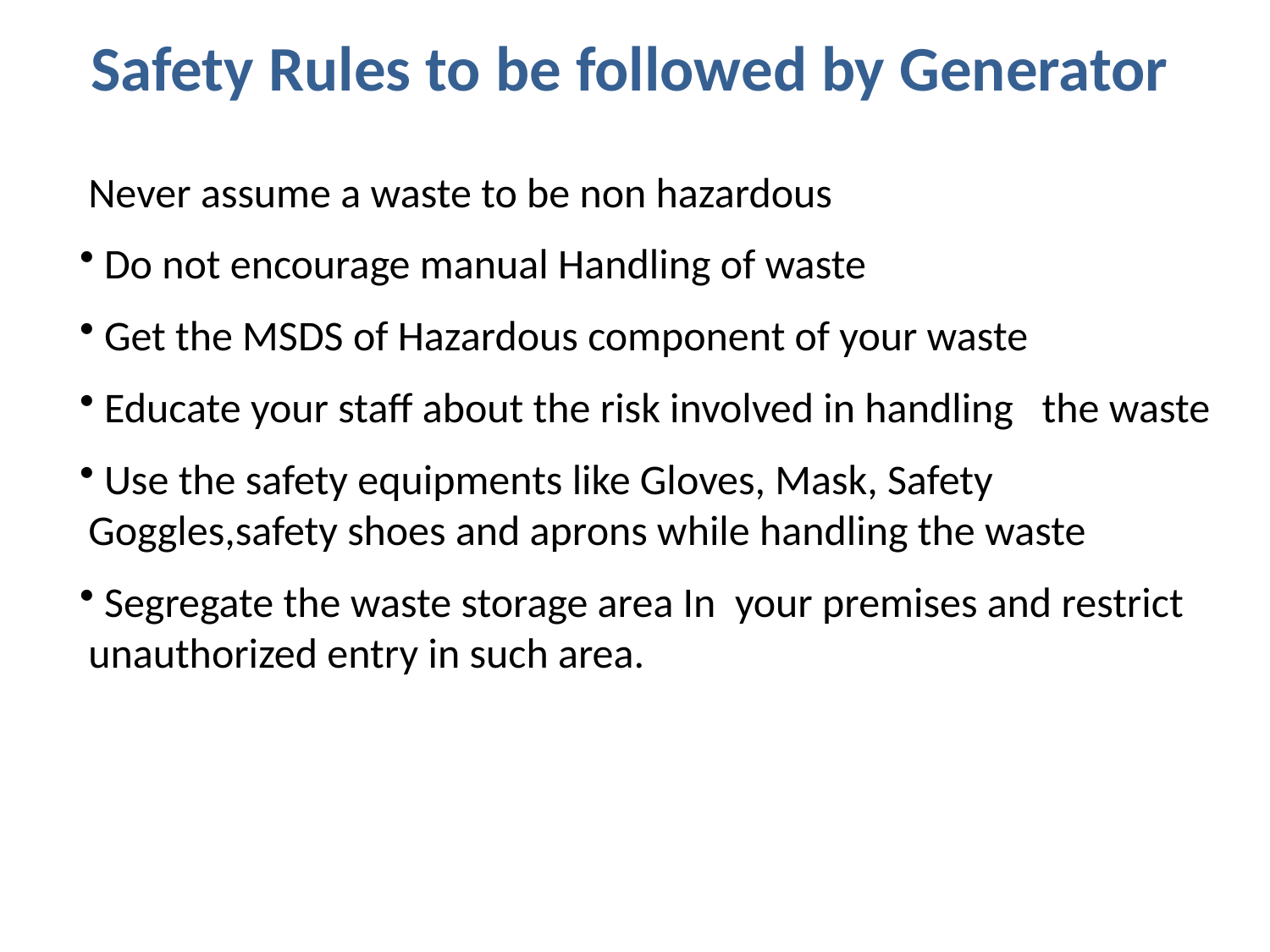

Safety Rules to be followed by Generator
Never assume a waste to be non hazardous
 Do not encourage manual Handling of waste
 Get the MSDS of Hazardous component of your waste
 Educate your staff about the risk involved in handling   the waste
 Use the safety equipments like Gloves, Mask, Safety Goggles,safety shoes and aprons while handling the waste
 Segregate the waste storage area In  your premises and restrict unauthorized entry in such area.